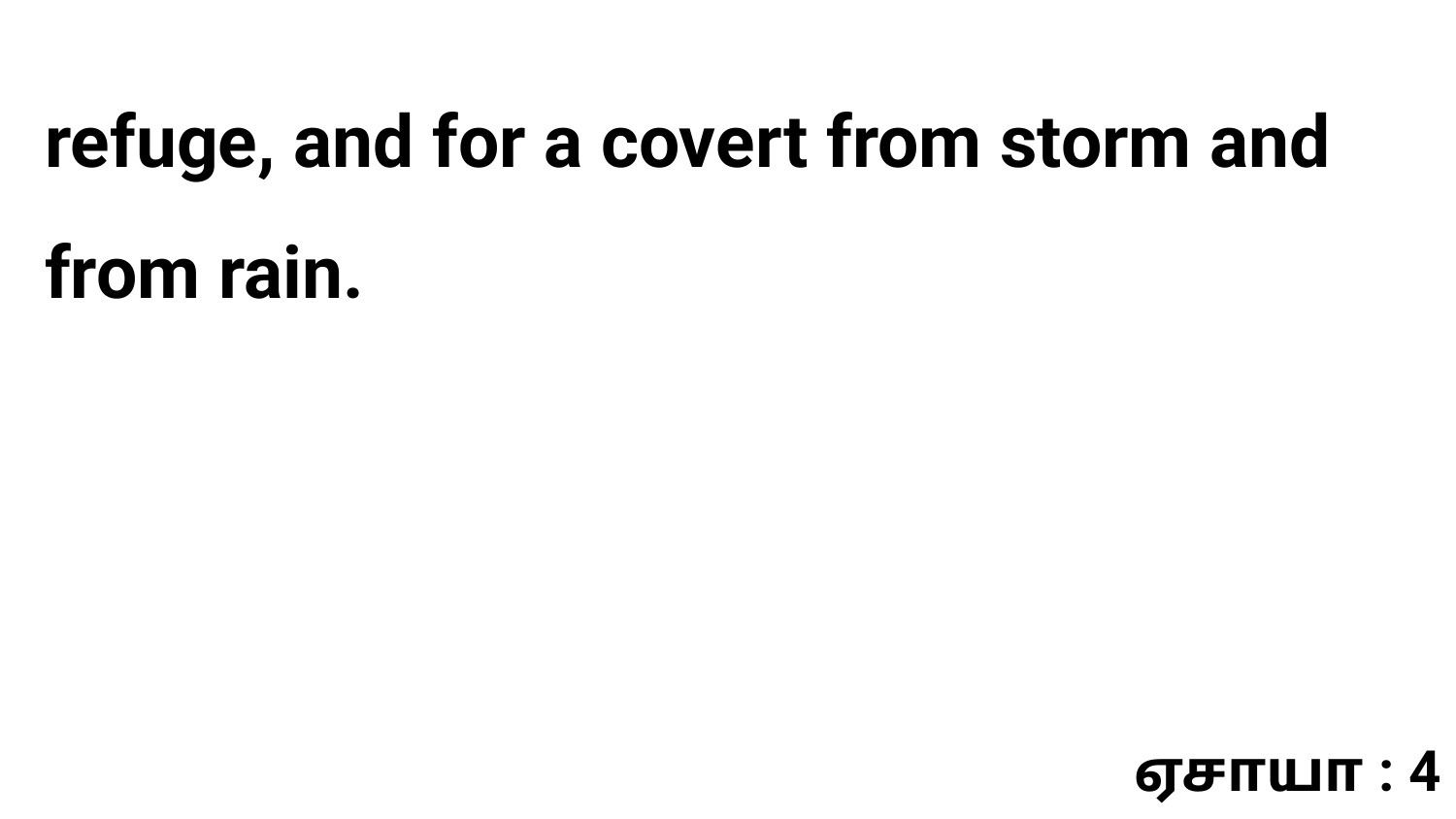

refuge, and for a covert from storm and from rain.
ஏசாயா : 4